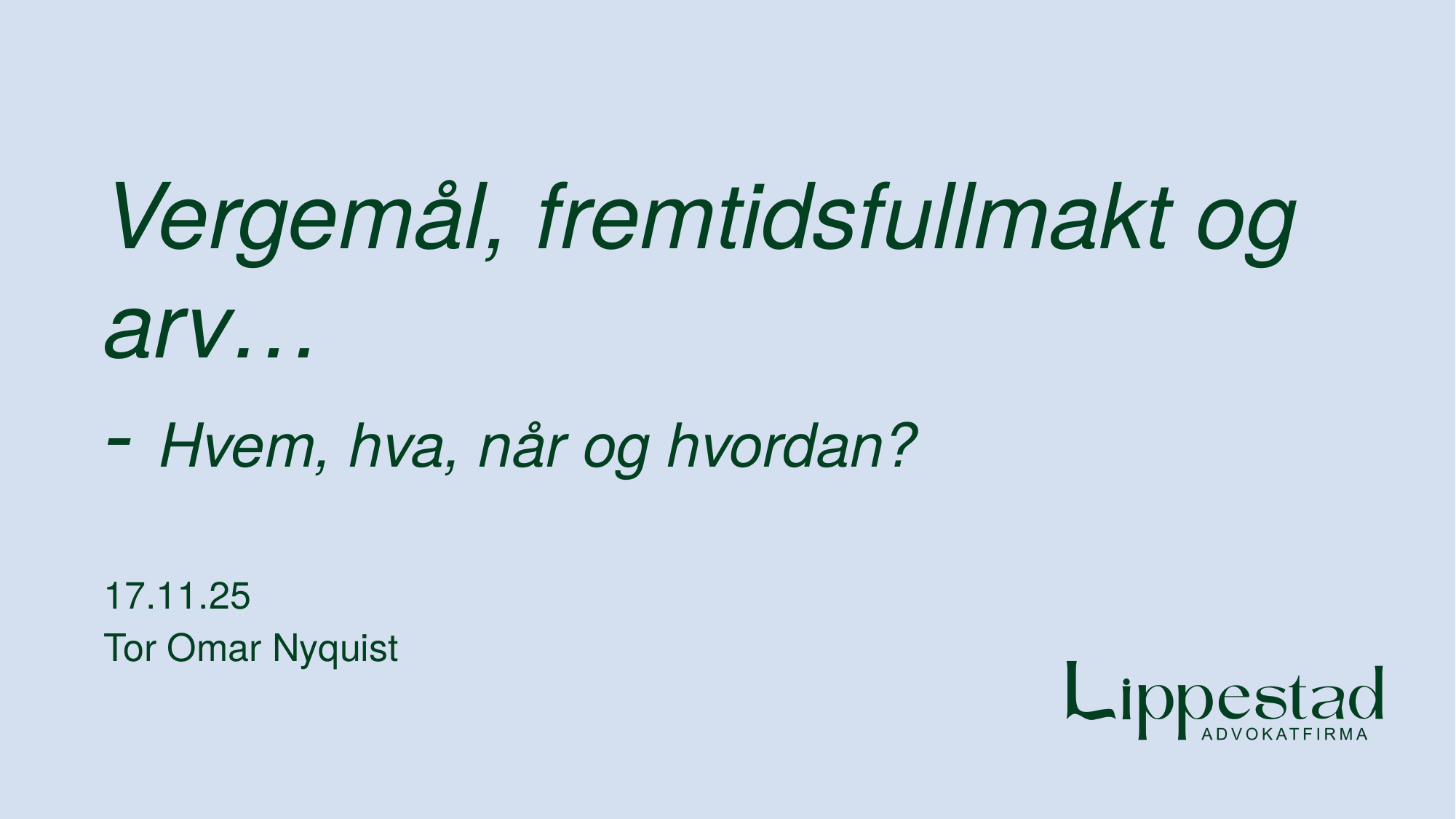

# Vergemål, fremtidsfullmakt og arv… - Hvem, hva, når og hvordan?
17.11.25
Tor Omar Nyquist